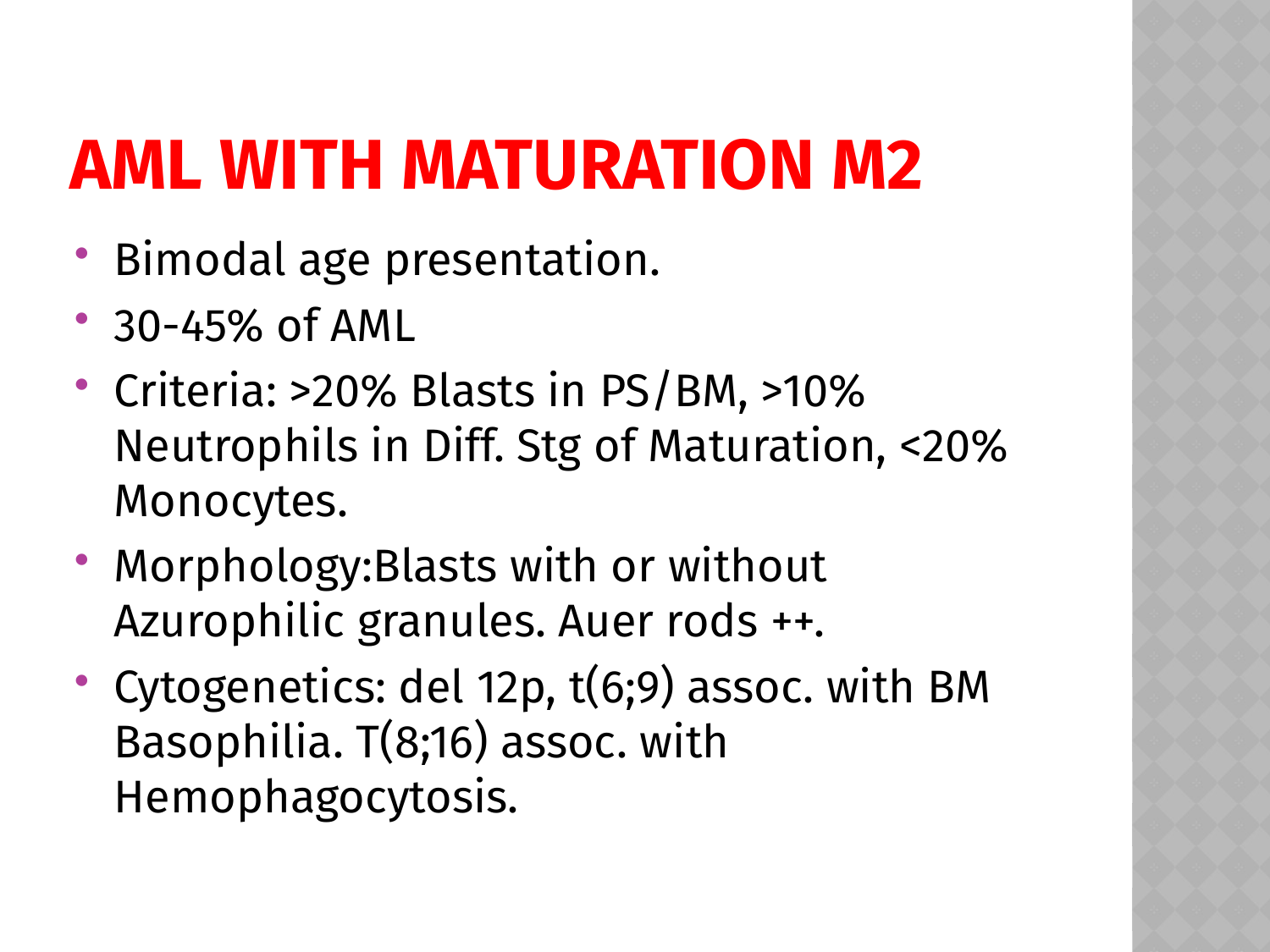

# AML with MATURATION M2
Bimodal age presentation.
30-45% of AML
Criteria: >20% Blasts in PS/BM, >10% Neutrophils in Diff. Stg of Maturation, <20% Monocytes.
Morphology:Blasts with or without Azurophilic granules. Auer rods ++.
Cytogenetics: del 12p, t(6;9) assoc. with BM Basophilia. T(8;16) assoc. with Hemophagocytosis.